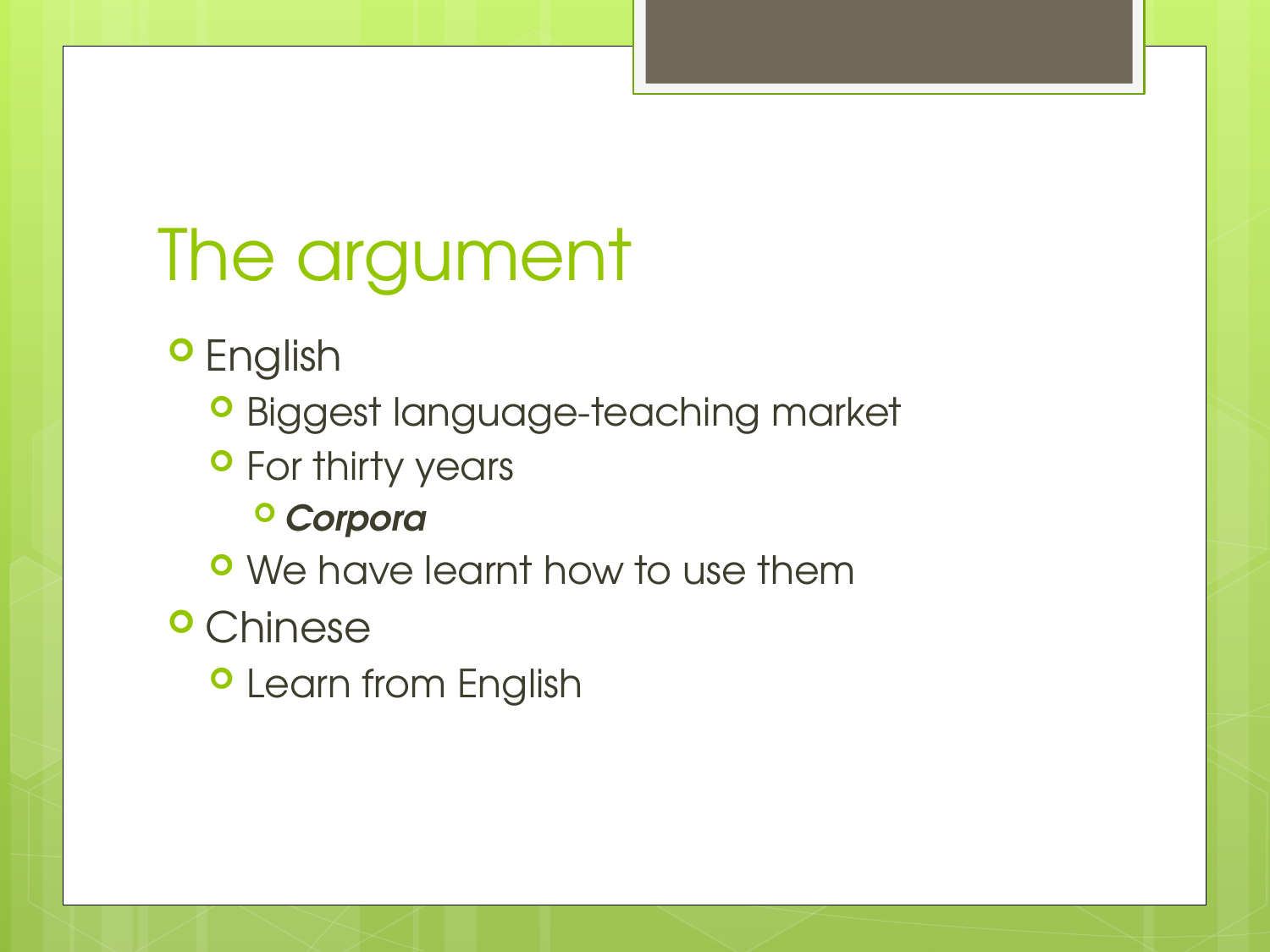

# The argument
English
Biggest language-teaching market
For thirty years
Corpora
We have learnt how to use them
Chinese
Learn from English